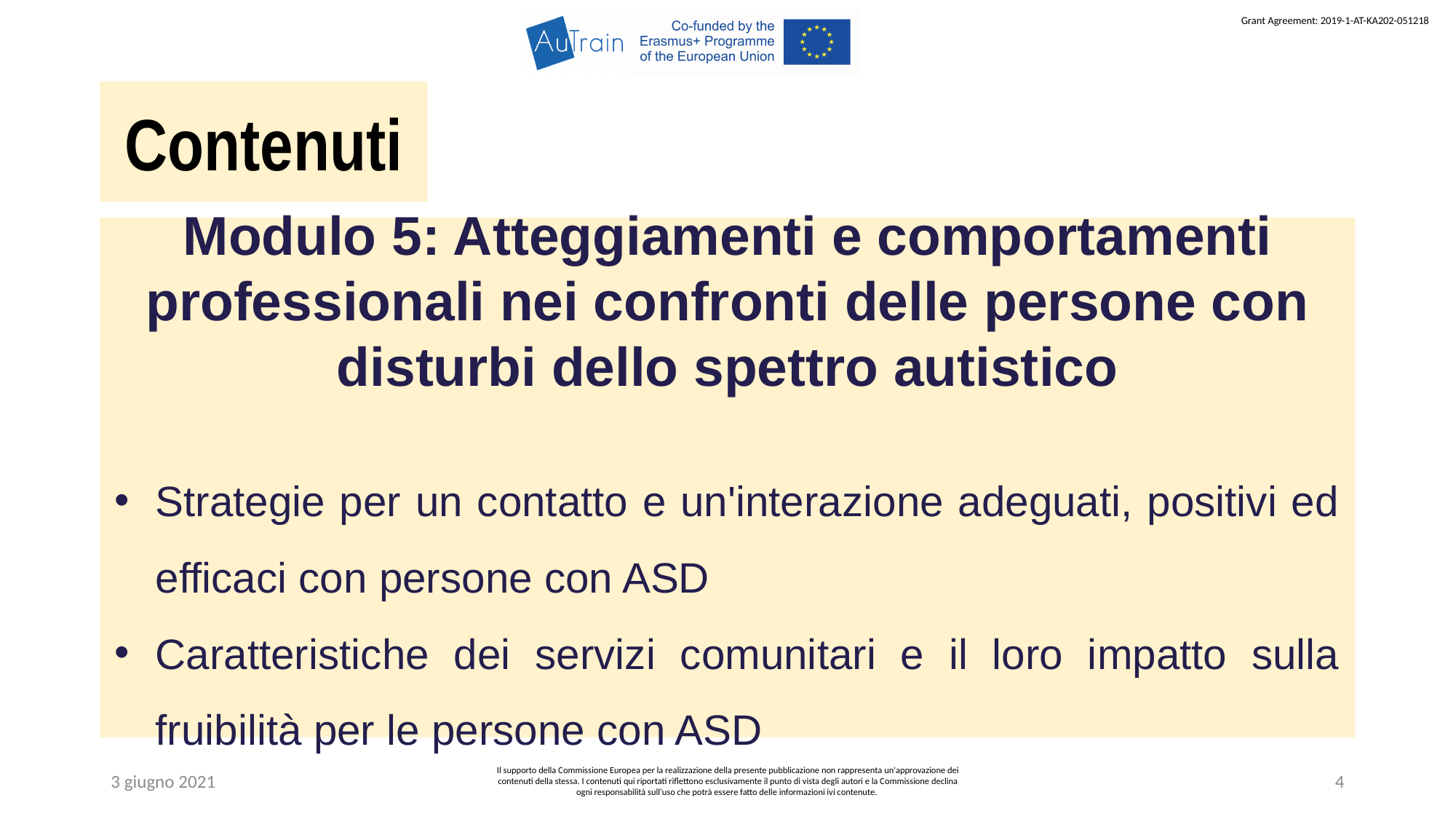

Contenuti
Modulo 5: Atteggiamenti e comportamenti professionali nei confronti delle persone con disturbi dello spettro autistico

Strategie per un contatto e un'interazione adeguati, positivi ed efficaci con persone con ASD
Caratteristiche dei servizi comunitari e il loro impatto sulla fruibilità per le persone con ASD

3 giugno 2021
Il supporto della Commissione Europea per la realizzazione della presente pubblicazione non rappresenta un'approvazione dei contenuti della stessa. I contenuti qui riportati riflettono esclusivamente il punto di vista degli autori e la Commissione declina ogni responsabilità sull’uso che potrà essere fatto delle informazioni ivi contenute.
4